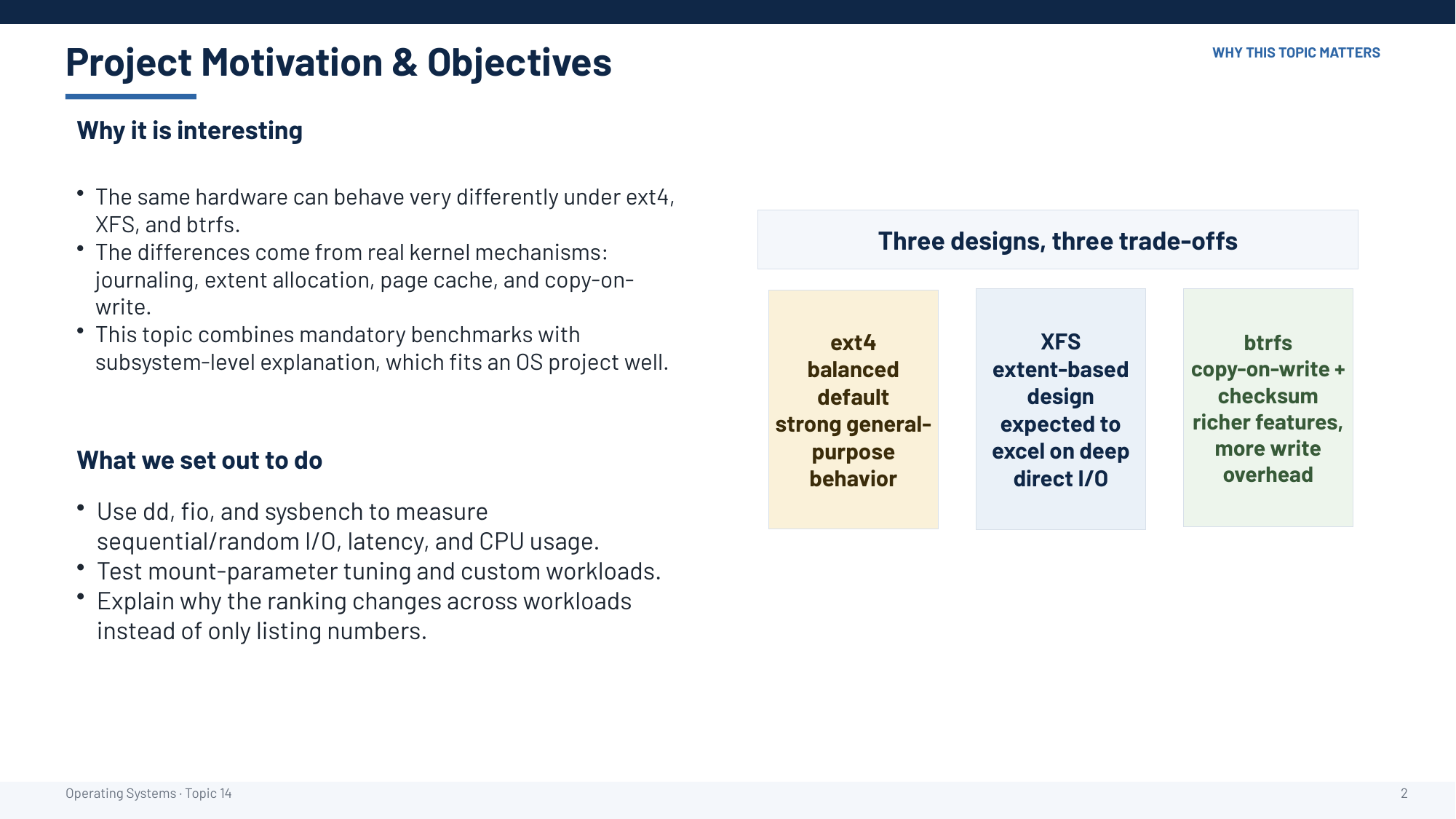

Project Motivation & Objectives
WHY THIS TOPIC MATTERS

Why it is interesting
The same hardware can behave very differently under ext4, XFS, and btrfs.
The differences come from real kernel mechanisms: journaling, extent allocation, page cache, and copy-on-write.
This topic combines mandatory benchmarks with subsystem-level explanation, which fits an OS project well.
Three designs, three trade-offs
XFS
extent-based design
expected to excel on deep direct I/O
btrfs
copy-on-write + checksum
richer features, more write overhead
ext4
balanced default
strong general-purpose behavior
What we set out to do
Use dd, fio, and sysbench to measure sequential/random I/O, latency, and CPU usage.
Test mount-parameter tuning and custom workloads.
Explain why the ranking changes across workloads instead of only listing numbers.

Operating Systems · Topic 14
2